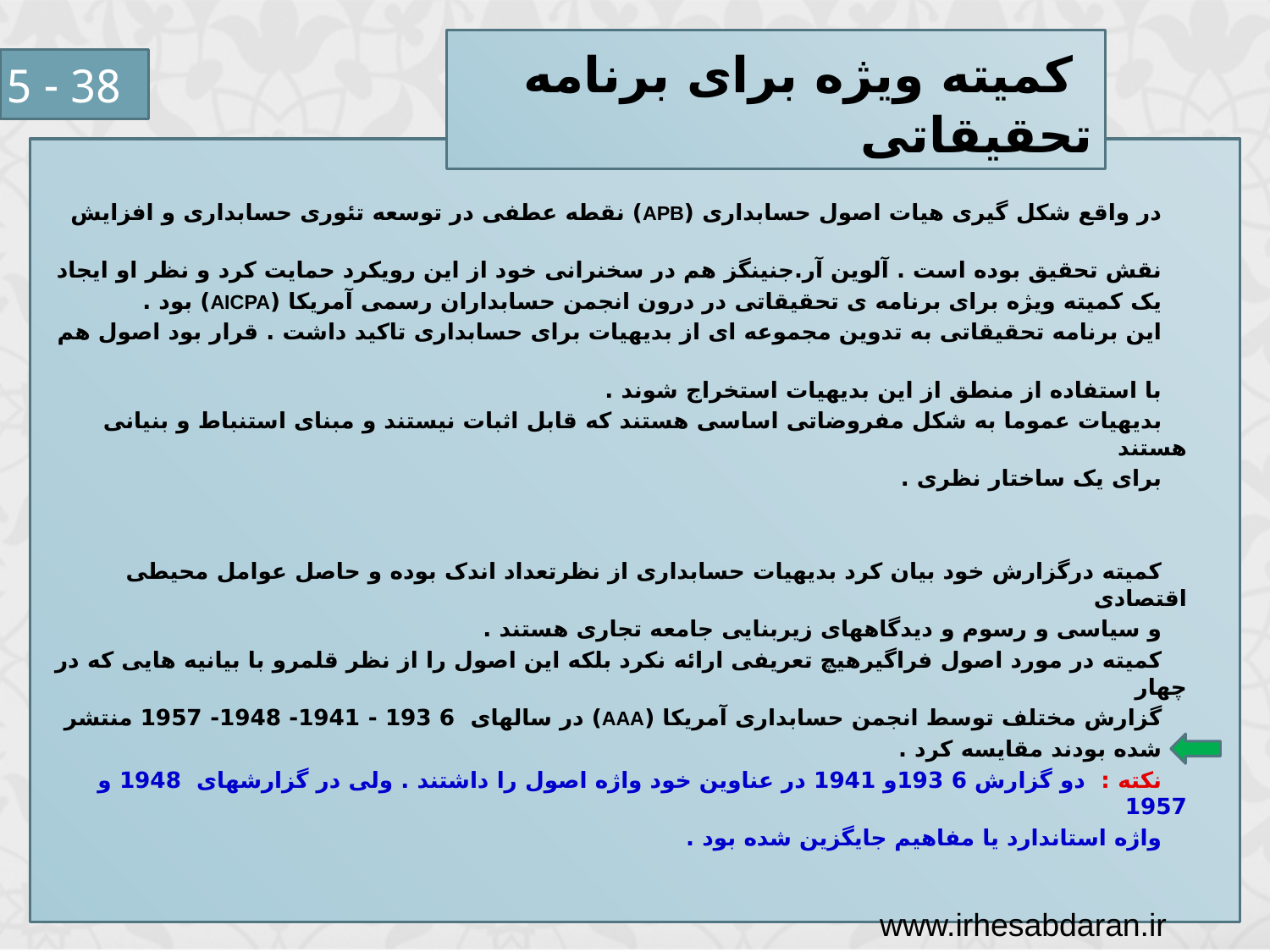

کمیته ویژه برای برنامه تحقیقاتی
# 38 - 5

        در واقع شکل گیری هیات اصول حسابداری (APB) نقطه عطفی در توسعه تئوری حسابداری و افزایش
        نقش تحقیق بوده است . آلوین آر.جنینگز هم در سخنرانی خود از این رویکرد حمایت کرد و نظر او ایجاد
        یک کمیته ویژه برای برنامه ی تحقیقاتی در درون انجمن حسابداران رسمی آمریکا (AICPA) بود .
        این برنامه تحقیقاتی به تدوین مجموعه ای از بدیهیات برای حسابداری تاکید داشت . قرار بود اصول هم
        با استفاده از منطق از این بدیهیات استخراج شوند .
        بدیهیات عموما به شکل مفروضاتی اساسی هستند که قابل اثبات نیستند و مبنای استنباط و بنیانی هستند
        برای یک ساختار نظری .

        کمیته درگزارش خود بیان کرد بدیهیات حسابداری از نظرتعداد اندک بوده و حاصل عوامل محیطی اقتصادی
        و سیاسی و رسوم و دیدگاههای زیربنایی جامعه تجاری هستند .
        کمیته در مورد اصول فراگیرهیچ تعریفی ارائه نکرد بلکه این اصول را از نظر قلمرو با بیانیه هایی که در چهار
        گزارش مختلف توسط انجمن حسابداری آمریکا (AAA) در سالهای  6 193 - 1941- 1948- 1957 منتشر
        شده بودند مقایسه کرد .
        نکته :  دو گزارش 6 193و 1941 در عناوین خود واژه اصول را داشتند . ولی در گزارشهای  1948 و  1957
        واژه استاندارد یا مفاهیم جایگزین شده بود .

www.irhesabdaran.ir